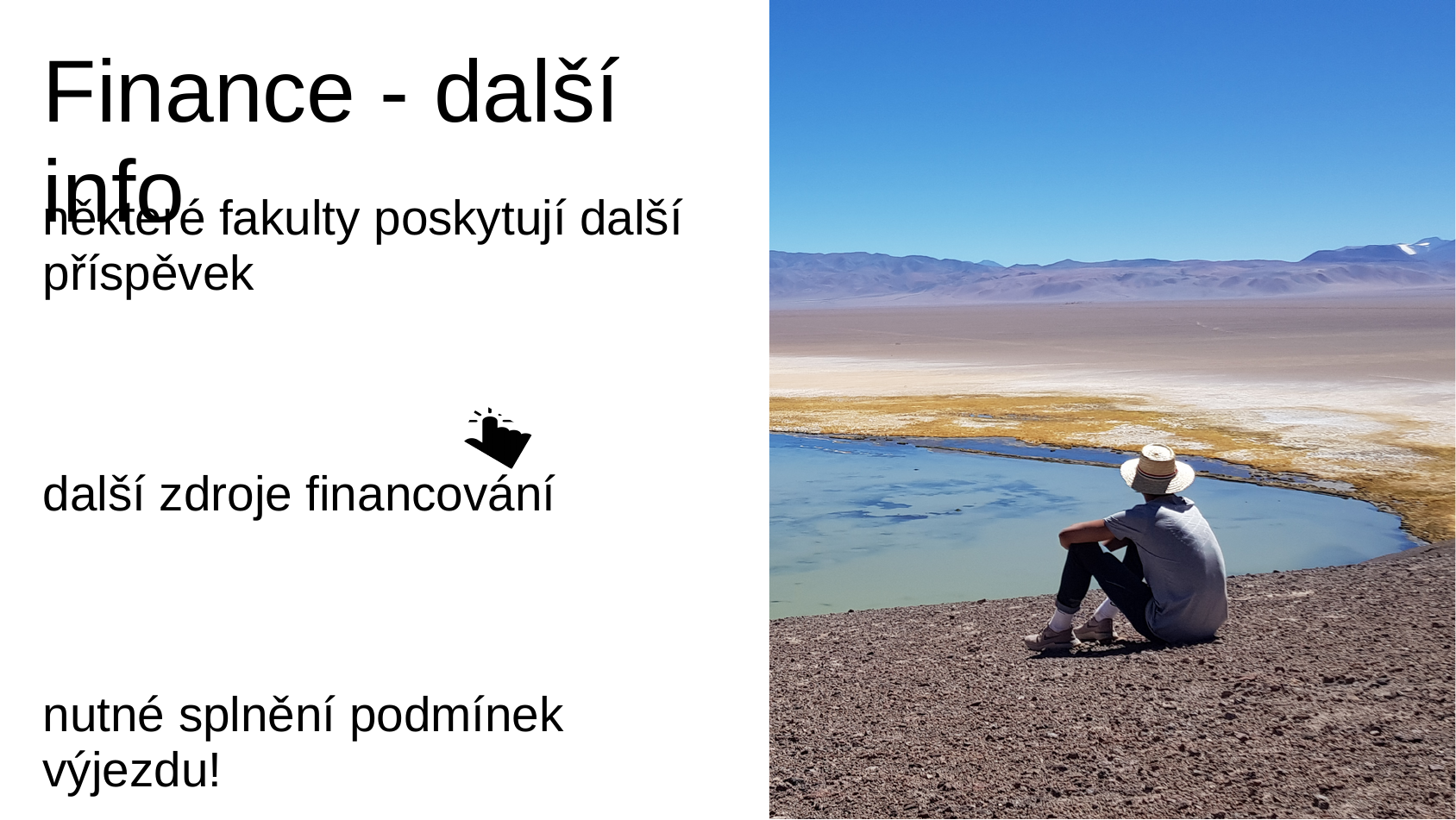

Finance - další info
některé fakulty poskytují další příspěvek

další zdroje financování

nutné splnění podmínek výjezdu!